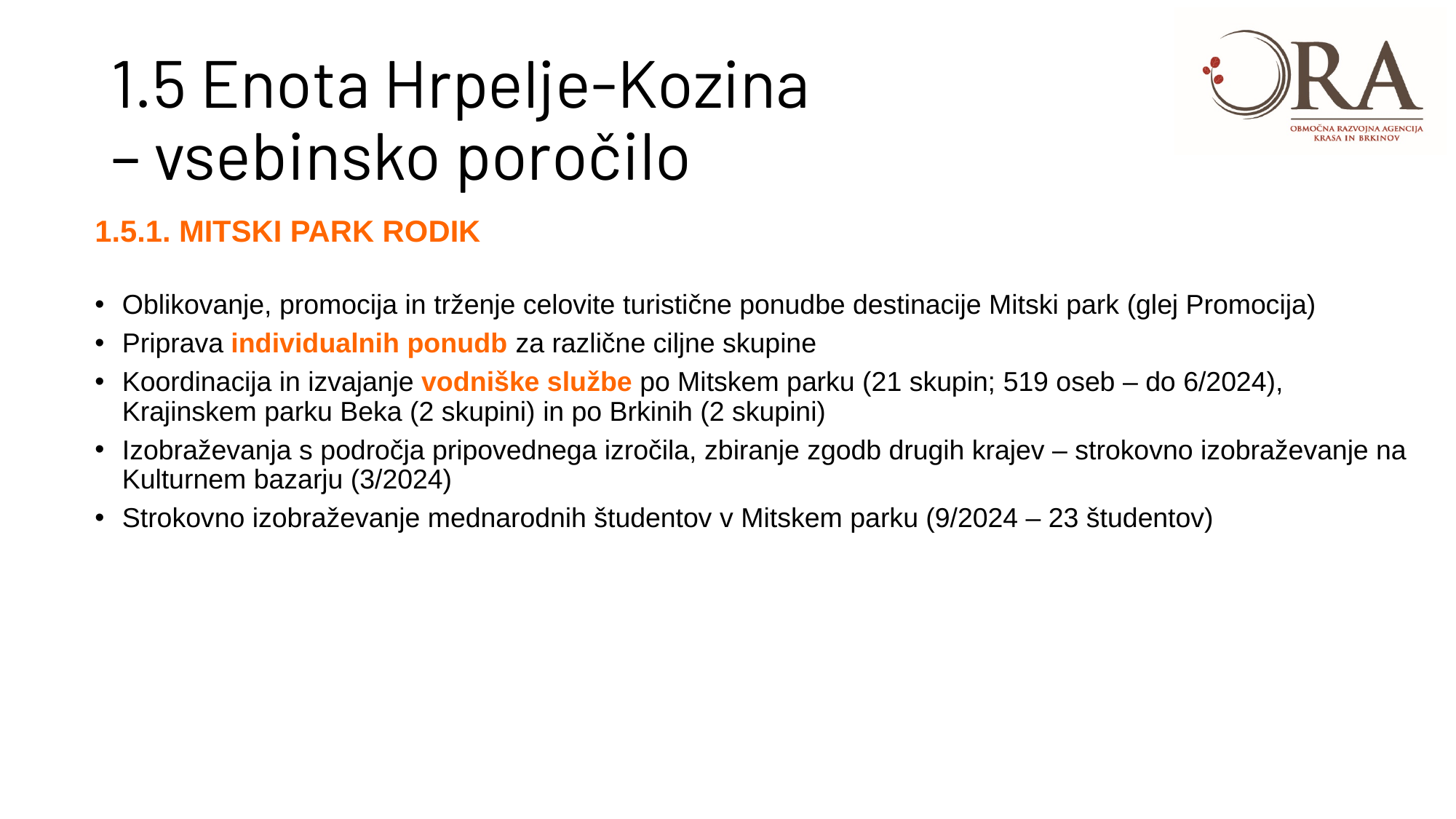

# 1.5 Enota Hrpelje-Kozina – vsebinsko poročilo
1.5.1. MITSKI PARK RODIK

Oblikovanje, promocija in trženje celovite turistične ponudbe destinacije Mitski park (glej Promocija)
Priprava individualnih ponudb za različne ciljne skupine
Koordinacija in izvajanje vodniške službe po Mitskem parku (21 skupin; 519 oseb – do 6/2024), Krajinskem parku Beka (2 skupini) in po Brkinih (2 skupini)
Izobraževanja s področja pripovednega izročila, zbiranje zgodb drugih krajev – strokovno izobraževanje na Kulturnem bazarju (3/2024)
Strokovno izobraževanje mednarodnih študentov v Mitskem parku (9/2024 – 23 študentov)